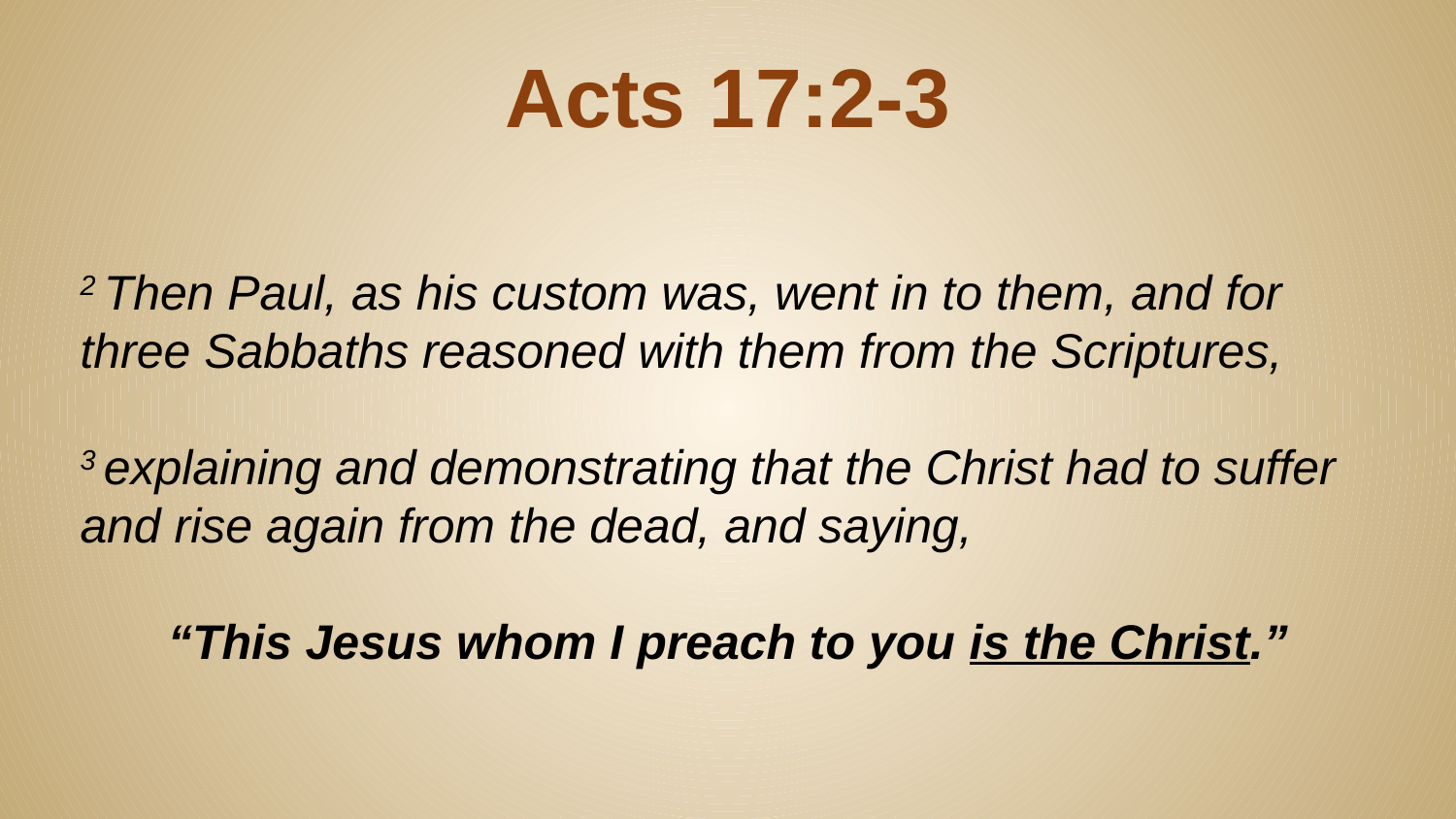

# Acts 17:2-3
2 Then Paul, as his custom was, went in to them, and for three Sabbaths reasoned with them from the Scriptures,

3 explaining and demonstrating that the Christ had to suffer and rise again from the dead, and saying,

“This Jesus whom I preach to you is the Christ.”